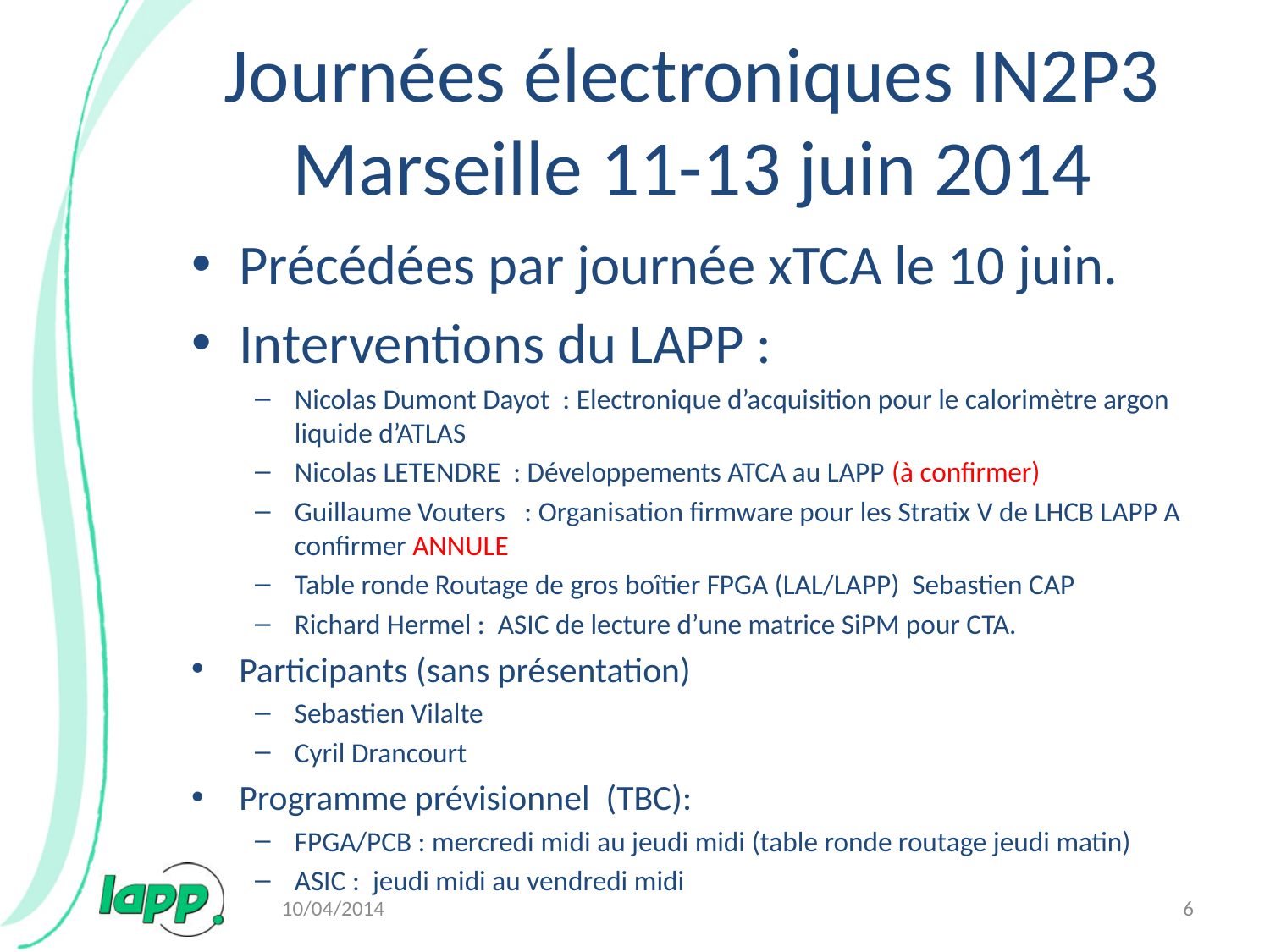

# Journées électroniques IN2P3 Marseille 11-13 juin 2014
Précédées par journée xTCA le 10 juin.
Interventions du LAPP :
Nicolas Dumont Dayot  : Electronique d’acquisition pour le calorimètre argon liquide d’ATLAS
Nicolas LETENDRE  : Développements ATCA au LAPP (à confirmer)
Guillaume Vouters   : Organisation firmware pour les Stratix V de LHCB LAPP A confirmer ANNULE
Table ronde Routage de gros boîtier FPGA (LAL/LAPP)  Sebastien CAP
Richard Hermel :  ASIC de lecture d’une matrice SiPM pour CTA.
Participants (sans présentation)
Sebastien Vilalte
Cyril Drancourt
Programme prévisionnel  (TBC):
FPGA/PCB : mercredi midi au jeudi midi (table ronde routage jeudi matin)
ASIC :  jeudi midi au vendredi midi
10/04/2014

6